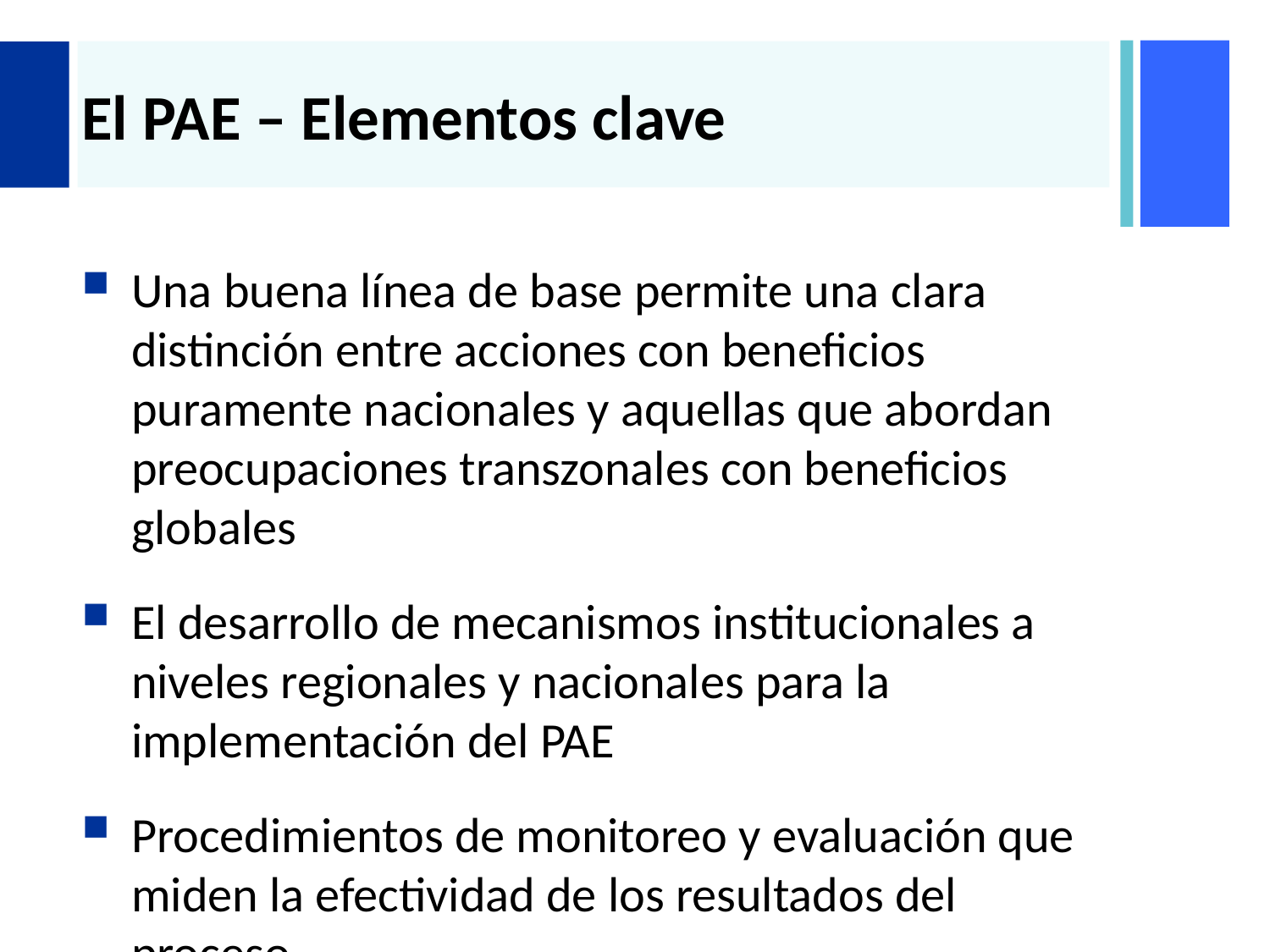

# El PAE – Elementos clave
Una buena línea de base permite una clara distinción entre acciones con beneficios puramente nacionales y aquellas que abordan preocupaciones transzonales con beneficios globales
El desarrollo de mecanismos institucionales a niveles regionales y nacionales para la implementación del PAE
Procedimientos de monitoreo y evaluación que miden la efectividad de los resultados del proceso